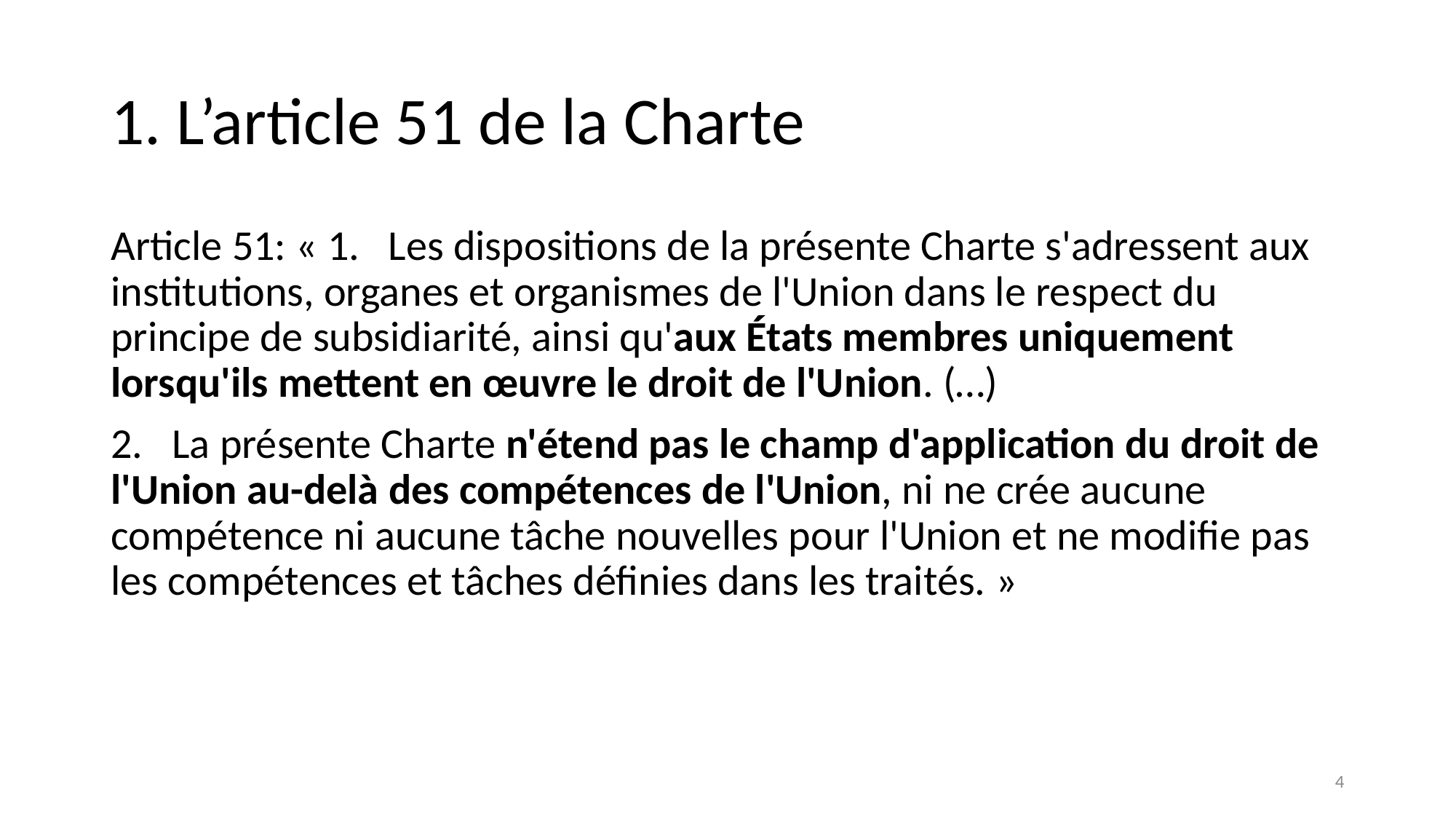

# 1. L’article 51 de la Charte
Article 51: « 1.   Les dispositions de la présente Charte s'adressent aux institutions, organes et organismes de l'Union dans le respect du principe de subsidiarité, ainsi qu'aux États membres uniquement lorsqu'ils mettent en œuvre le droit de l'Union. (…)
2.   La présente Charte n'étend pas le champ d'application du droit de l'Union au-delà des compétences de l'Union, ni ne crée aucune compétence ni aucune tâche nouvelles pour l'Union et ne modifie pas les compétences et tâches définies dans les traités. »
4